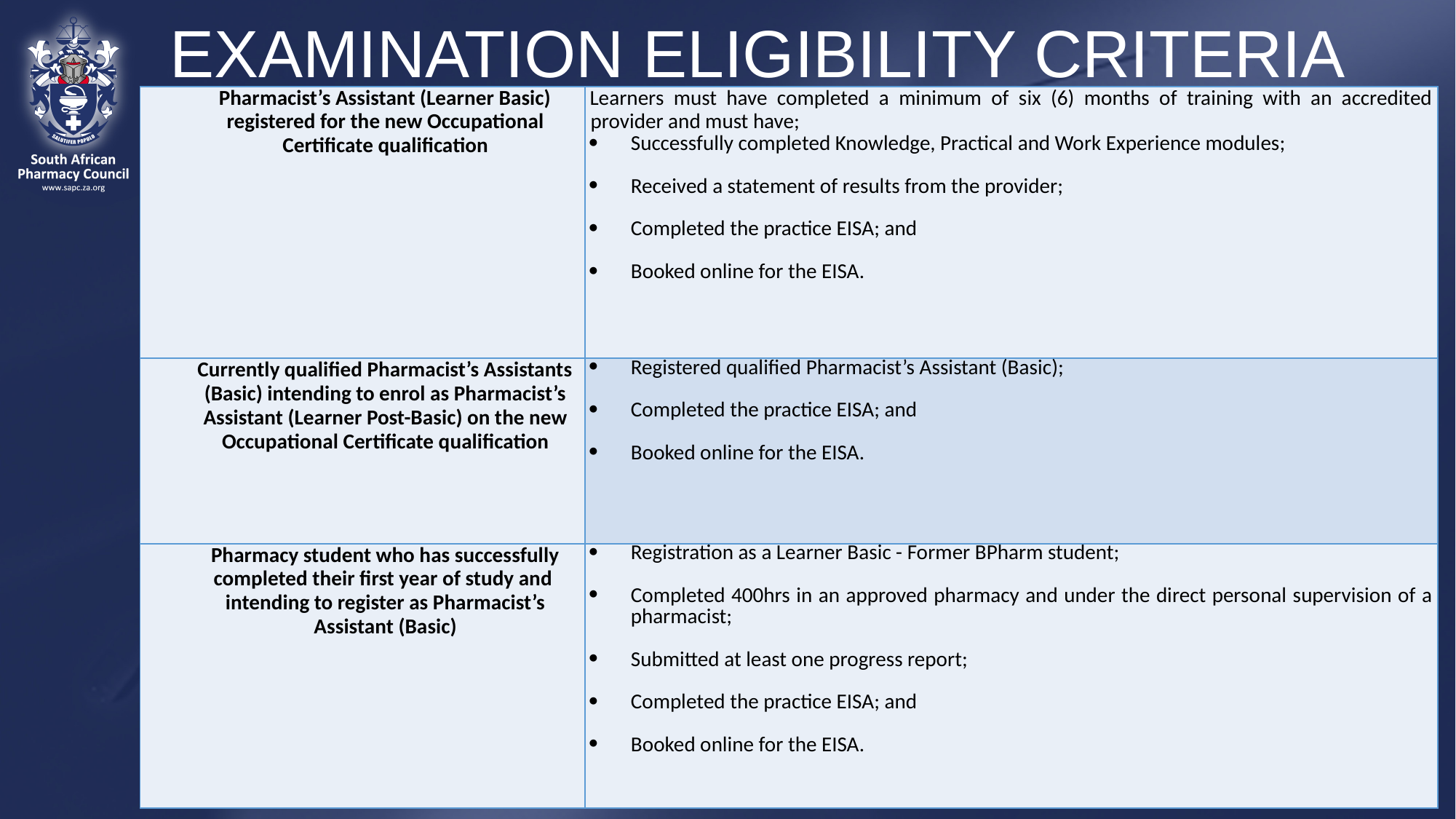

# EXAMINATION ELIGIBILITY CRITERIA
| Pharmacist’s Assistant (Learner Basic) registered for the new Occupational Certificate qualification | Learners must have completed a minimum of six (6) months of training with an accredited provider and must have; Successfully completed Knowledge, Practical and Work Experience modules; Received a statement of results from the provider; Completed the practice EISA; and Booked online for the EISA. |
| --- | --- |
| Currently qualified Pharmacist’s Assistants (Basic) intending to enrol as Pharmacist’s Assistant (Learner Post-Basic) on the new Occupational Certificate qualification | Registered qualified Pharmacist’s Assistant (Basic); Completed the practice EISA; and Booked online for the EISA. |
| Pharmacy student who has successfully completed their first year of study and intending to register as Pharmacist’s Assistant (Basic) | Registration as a Learner Basic - Former BPharm student; Completed 400hrs in an approved pharmacy and under the direct personal supervision of a pharmacist; Submitted at least one progress report; Completed the practice EISA; and Booked online for the EISA. |